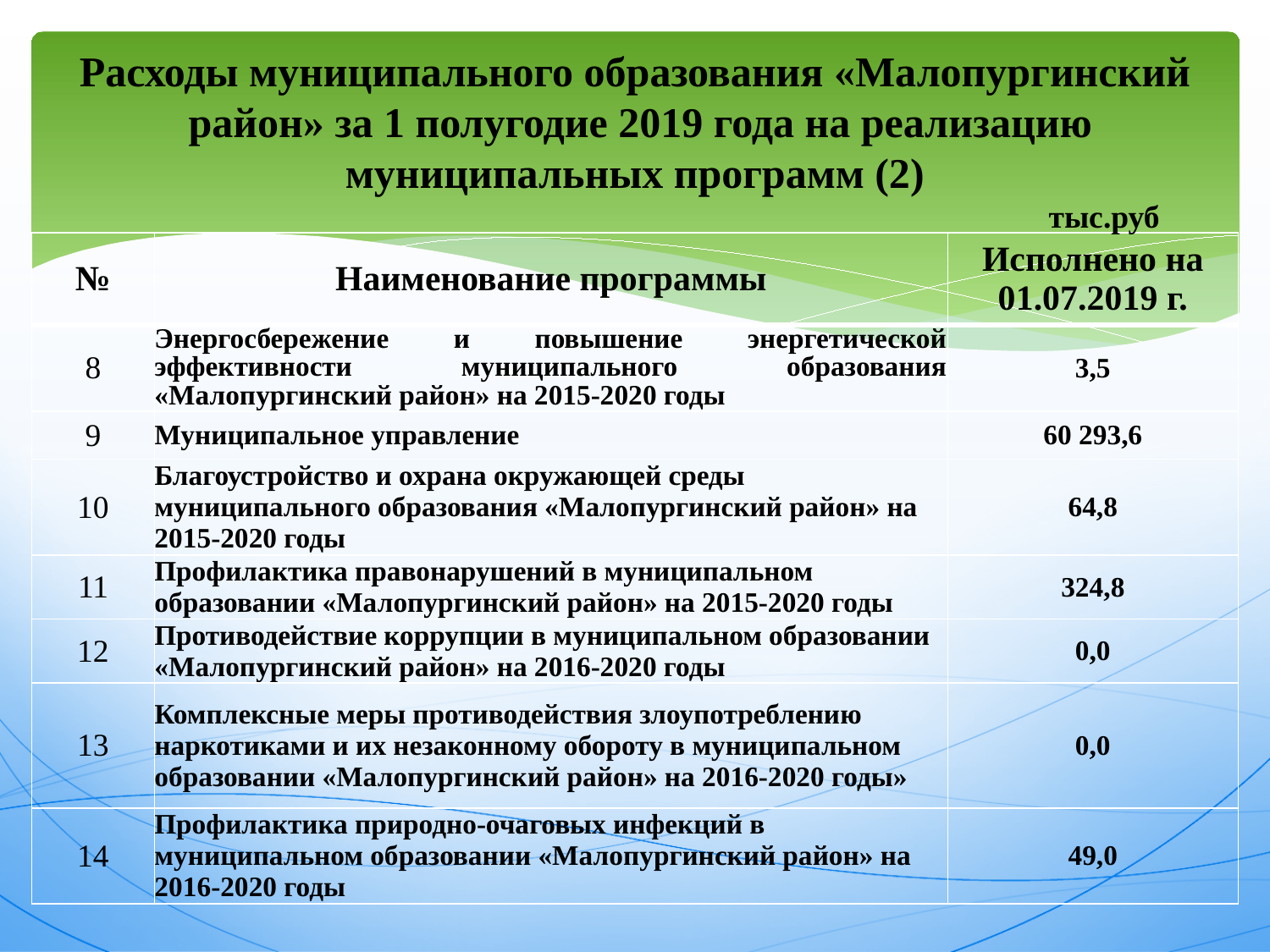

# Расходы муниципального образования «Малопургинский  район» за 1 полугодие 2019 года на реализацию муниципальных программ (2) тыс.руб
| № | Наименование программы | Исполнено на 01.07.2019 г. |
| --- | --- | --- |
| 8 | Энергосбережение и повышение энергетической эффективности муниципального образования «Малопургинский район» на 2015-2020 годы | 3,5 |
| 9 | Муниципальное управление | 60 293,6 |
| 10 | Благоустройство и охрана окружающей среды муниципального образования «Малопургинский район» на 2015-2020 годы | 64,8 |
| 11 | Профилактика правонарушений в муниципальном образовании «Малопургинский район» на 2015-2020 годы | 324,8 |
| 12 | Противодействие коррупции в муниципальном образовании «Малопургинский район» на 2016-2020 годы | 0,0 |
| 13 | Комплексные меры противодействия злоупотреблению наркотиками и их незаконному обороту в муниципальном образовании «Малопургинский район» на 2016-2020 годы» | 0,0 |
| 14 | Профилактика природно-очаговых инфекций в муниципальном образовании «Малопургинский район» на 2016-2020 годы | 49,0 |